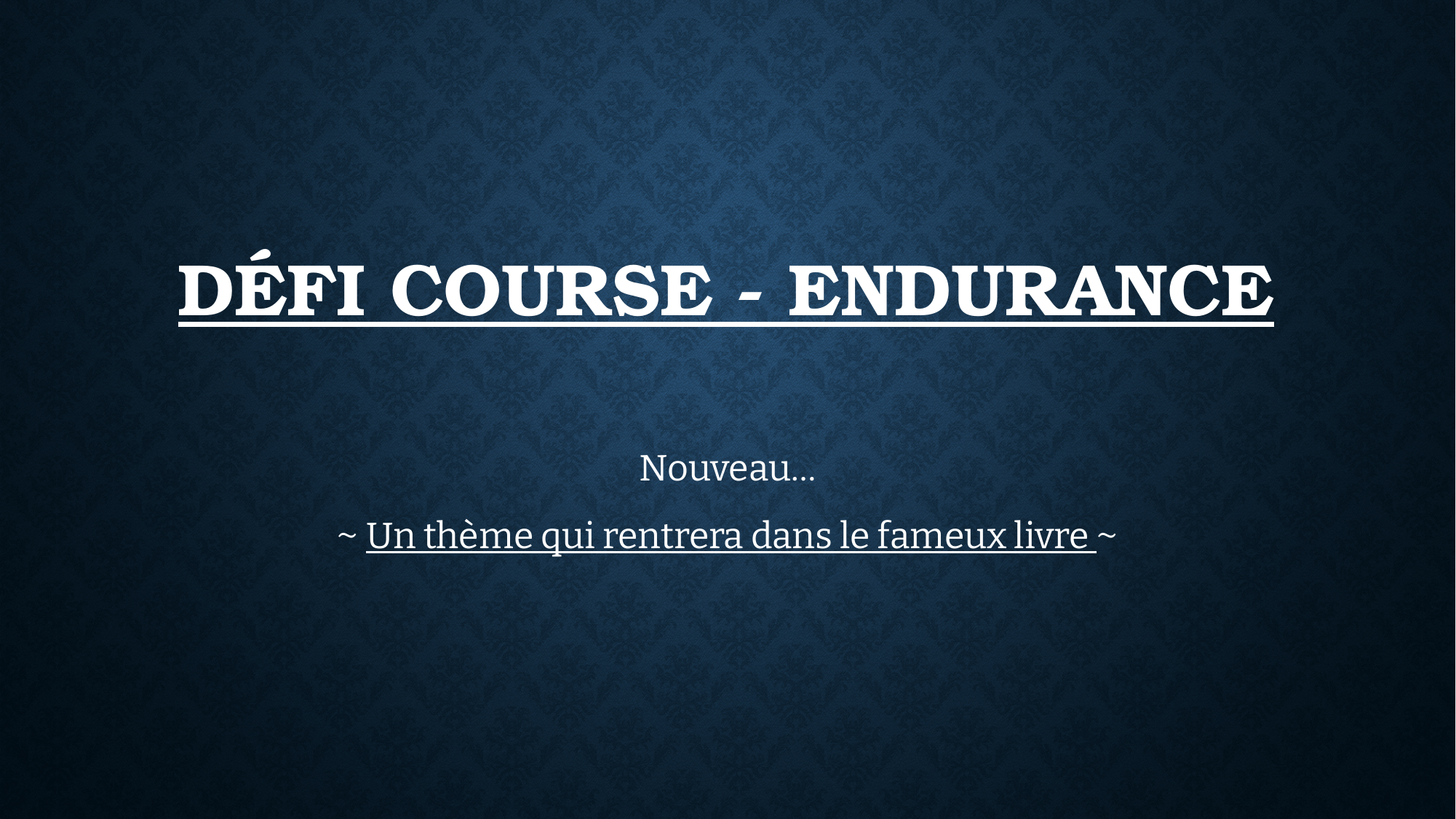

# DéFI COURSE - ENDURANCE
Nouveau…
~ Un thème qui rentrera dans le fameux livre ~